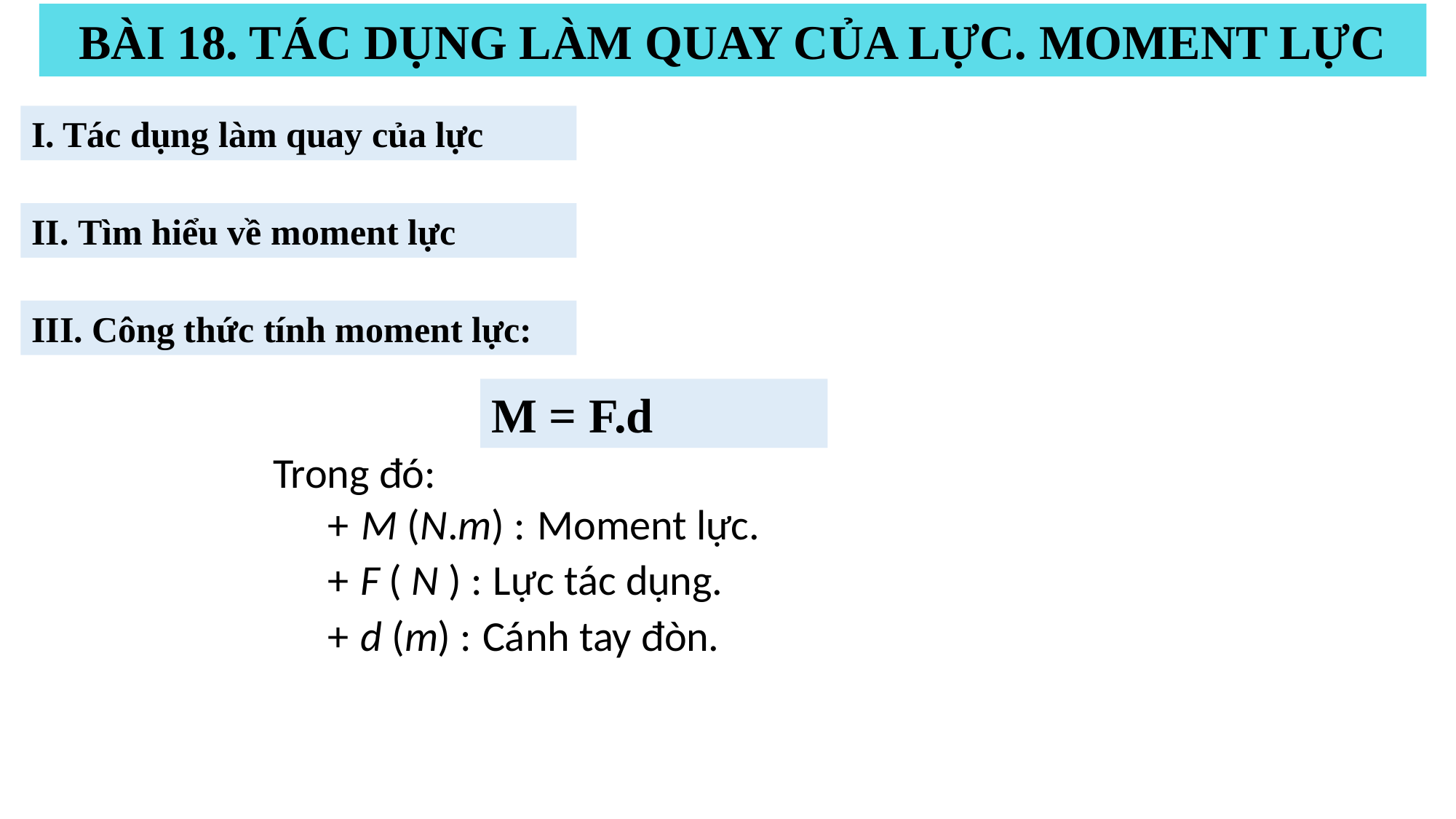

BÀI 18. TÁC DỤNG LÀM QUAY CỦA LỰC. MOMENT LỰC
I. Tác dụng làm quay của lực
II. Tìm hiểu về moment lực
III. Công thức tính moment lực:
M = F.d
Trong đó:
+ M (N.m) : Moment lực.
+ F ( N ) : Lực tác dụng.
+ d (m) : Cánh tay đòn.